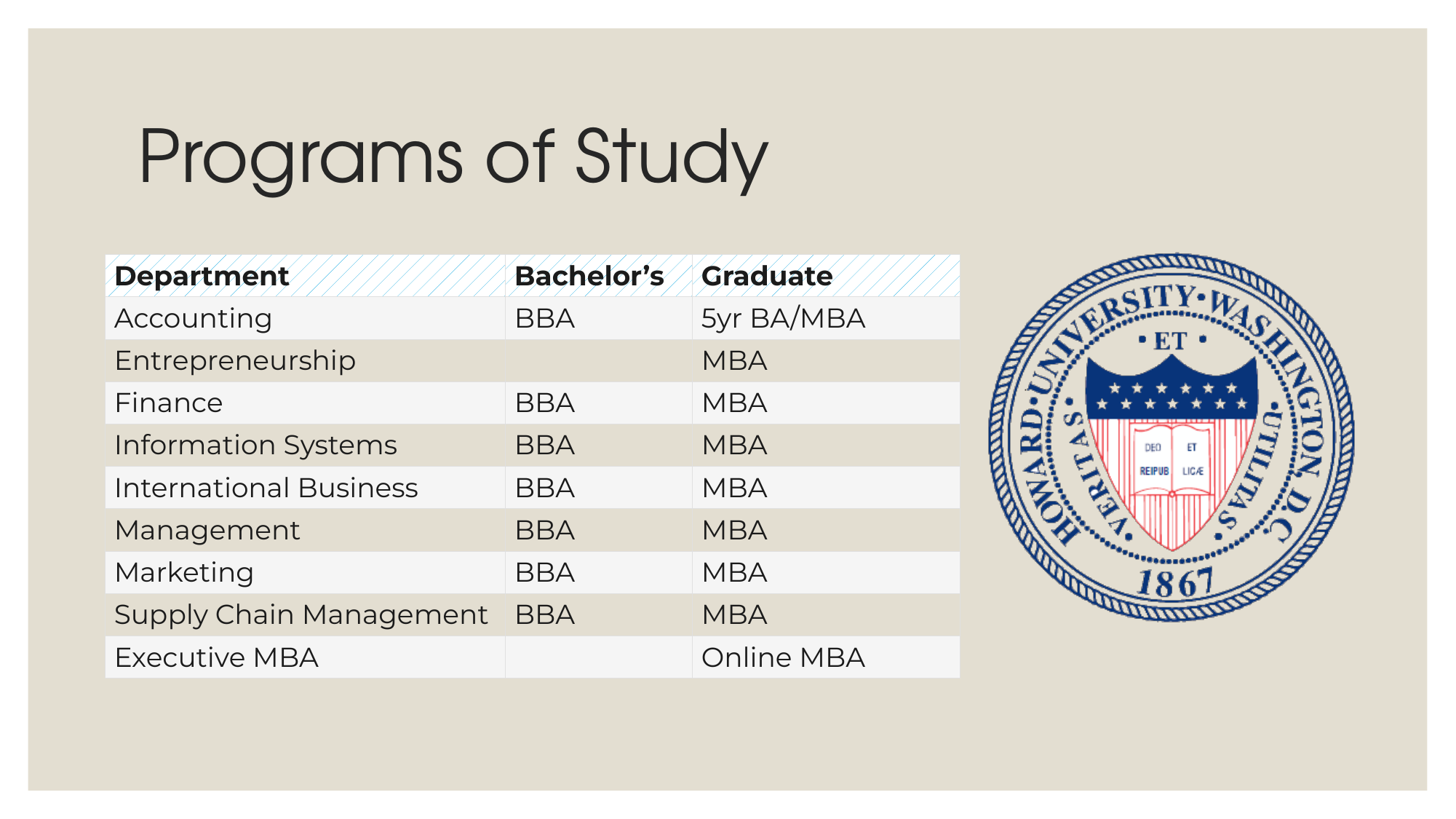

# Programs of Study
| Department | Bachelor’s | Graduate |
| --- | --- | --- |
| Accounting | BBA | 5yr BA/MBA |
| Entrepreneurship |  | MBA |
| Finance | BBA | MBA |
| Information Systems | BBA | MBA |
| International Business | BBA | MBA |
| Management | BBA | MBA |
| Marketing | BBA | MBA |
| Supply Chain Management | BBA | MBA |
| Executive MBA |  | Online MBA |